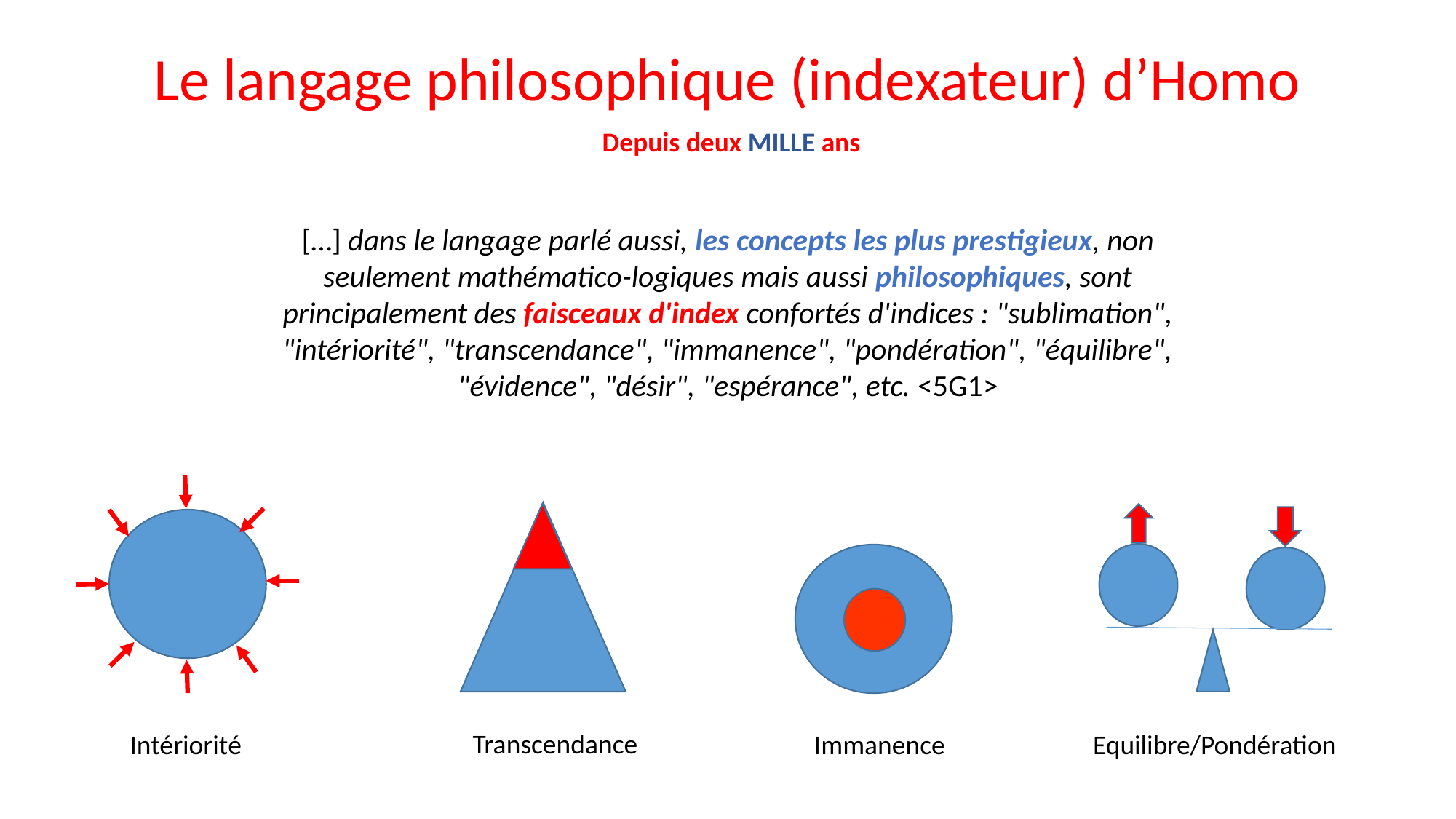

Le langage philosophique (indexateur) d’Homo
Depuis deux MILLE ans
[…] dans le langage parlé aussi, les concepts les plus prestigieux, non seulement mathématico-logiques mais aussi philosophiques, sont principalement des faisceaux d'index confortés d'indices : "sublimation", "intériorité", "transcendance", "immanence", "pondération", "équilibre", "évidence", "désir", "espérance", etc. <5G1>

Transcendance
Immanence
Intériorité
Equilibre/Pondération